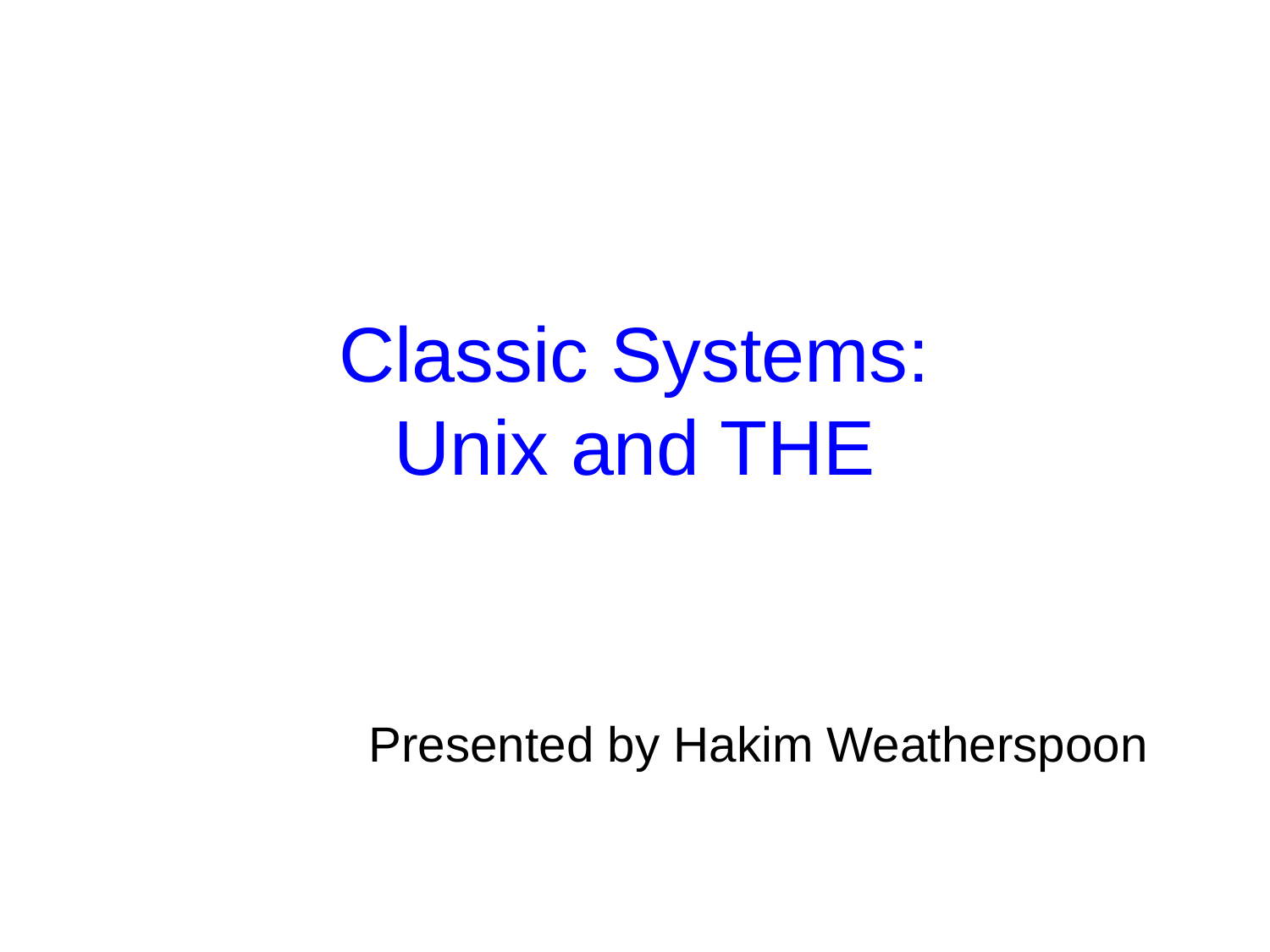

# Classic Systems: Unix and THE
Presented by Hakim Weatherspoon